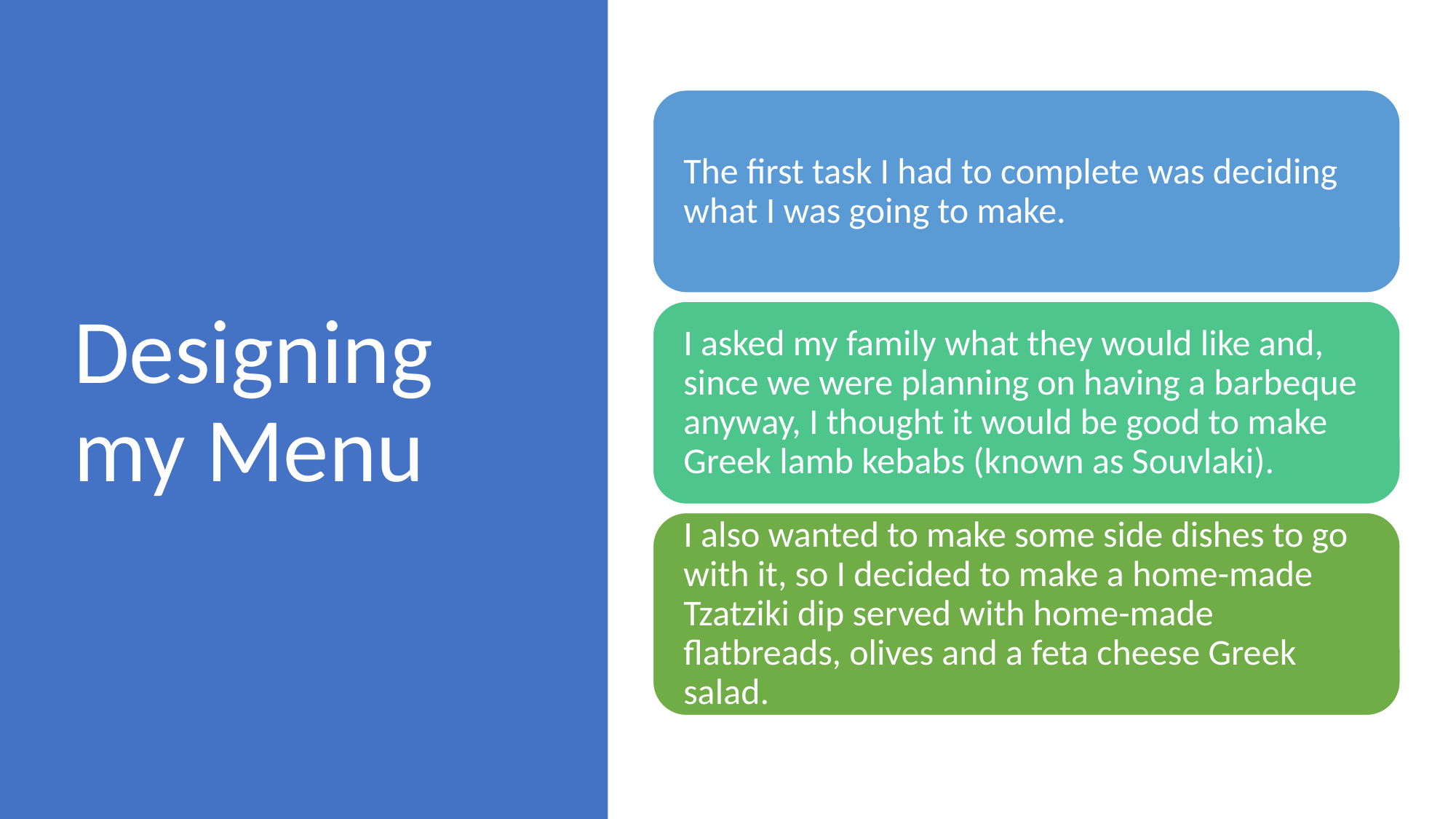

# Designing my Menu
The first task I had to complete was deciding what I was going to make.
I asked my family what they would like and, since we were planning on having a barbeque anyway, I thought it would be good to make Greek lamb kebabs (known as Souvlaki).
I also wanted to make some side dishes to go with it, so I decided to make a home-made Tzatziki dip served with home-made flatbreads, olives and a feta cheese Greek salad.